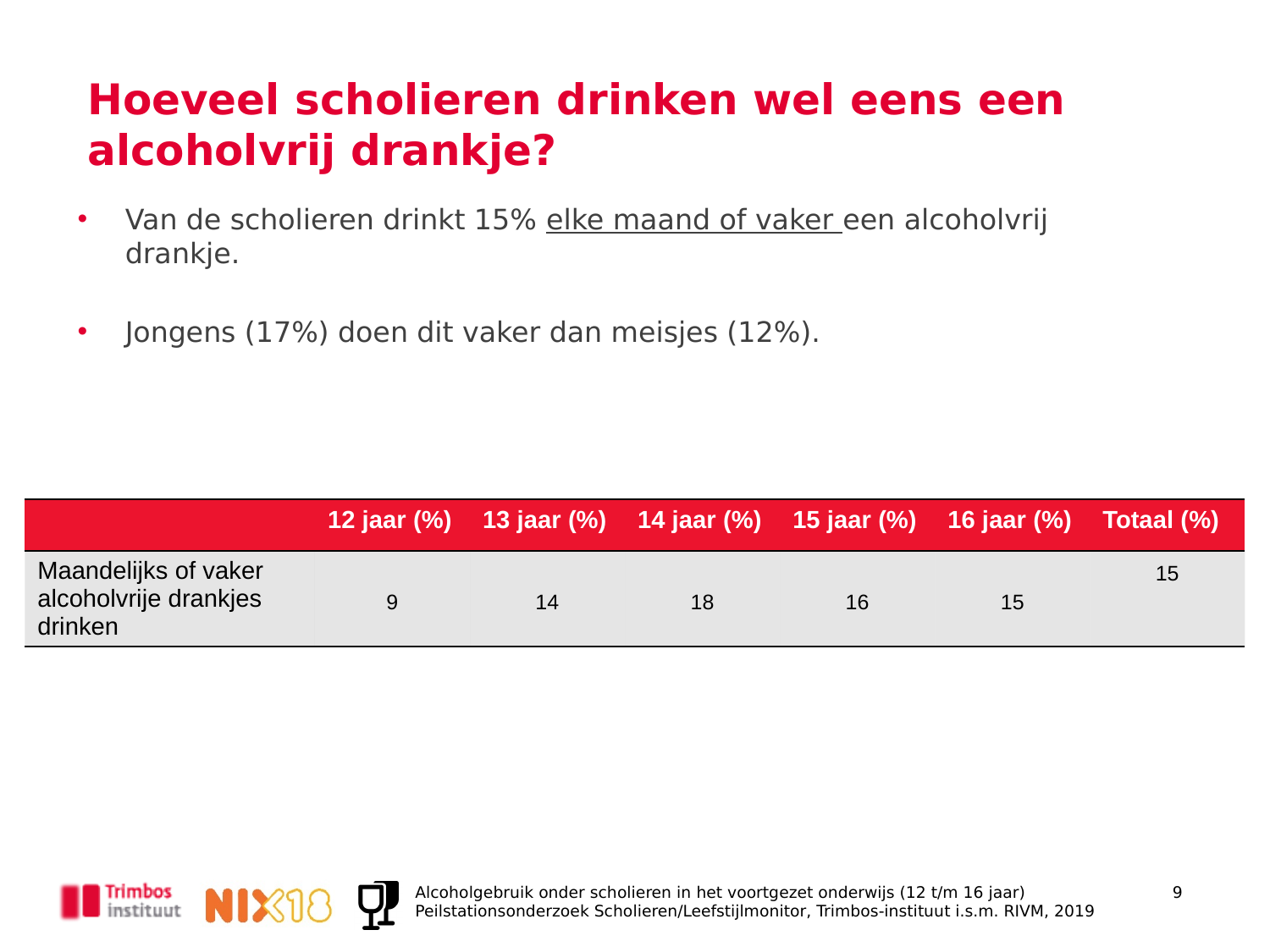

# Hoeveel scholieren drinken wel eens een alcoholvrij drankje?
Van de scholieren drinkt 15% elke maand of vaker een alcoholvrij drankje.

Jongens (17%) doen dit vaker dan meisjes (12%).

|  | 12 jaar (%) | 13 jaar (%) | 14 jaar (%) | 15 jaar (%) | 16 jaar (%) | Totaal (%) |
| --- | --- | --- | --- | --- | --- | --- |
| Maandelijks of vaker alcoholvrije drankjes drinken | 9 | 14 | 18 | 16 | 15 | 15 |
Alcoholgebruik onder scholieren in het voortgezet onderwijs (12 t/m 16 jaar)
Peilstationsonderzoek Scholieren/Leefstijlmonitor, Trimbos-instituut i.s.m. RIVM, 2019

9